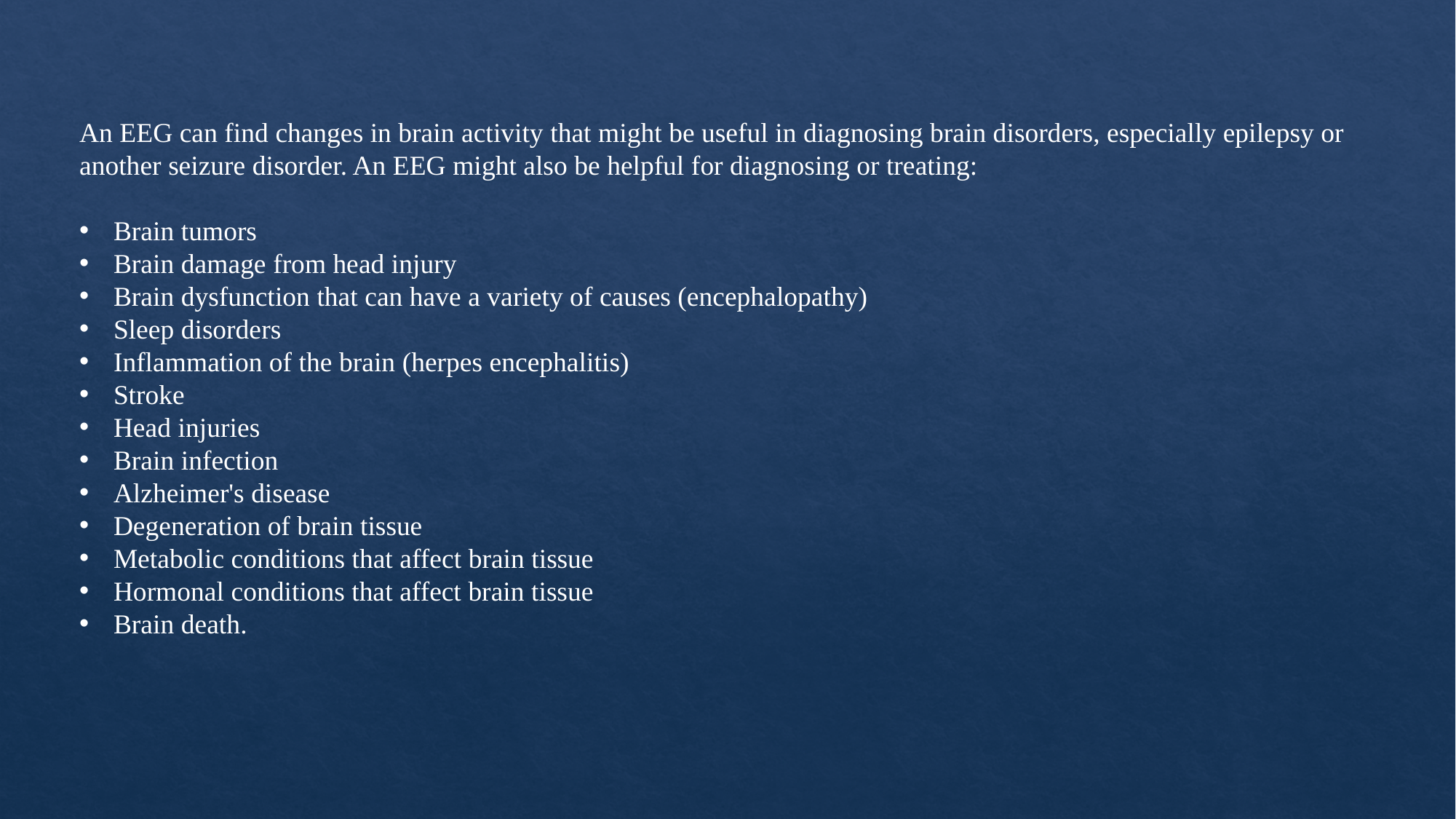

An EEG can find changes in brain activity that might be useful in diagnosing brain disorders, especially epilepsy or another seizure disorder. An EEG might also be helpful for diagnosing or treating:

Brain tumors
Brain damage from head injury
Brain dysfunction that can have a variety of causes (encephalopathy)
Sleep disorders
Inflammation of the brain (herpes encephalitis)
Stroke
Head injuries
Brain infection
Alzheimer's disease
Degeneration of brain tissue
Metabolic conditions that affect brain tissue
Hormonal conditions that affect brain tissue
Brain death.